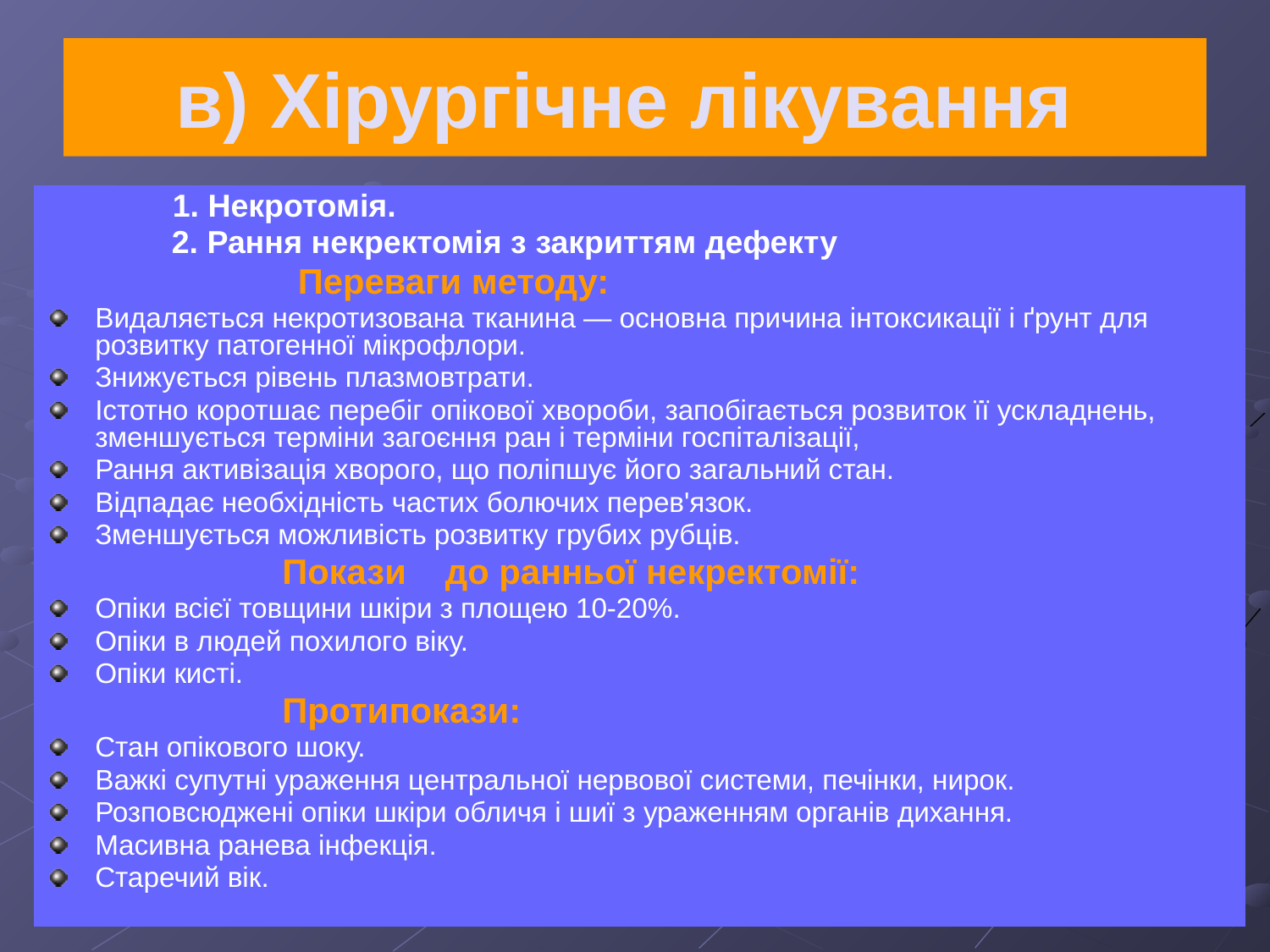

# в) Хірургічне лікування
                1. Некротомія.
              2. Рання некректомія з закриттям дефекту
                                Переваги методу:
Видаляється некротизована тканина — основна причина інтоксикації і ґрунт для розвитку патогенної мікрофлори.
Знижується рівень плазмовтрати.
Істотно коротшає перебіг опікової хвороби, запобігається розвиток її ускладнень, зменшується терміни загоєння ран і терміни госпіталізації,
Рання активізація хворого, що поліпшує його загальний стан.
Відпадає необхідність частих болючих перев'язок.
Зменшується можливість розвитку грубих рубців.
                              Покази    до ранньої некректомії:
Опіки всієї товщини шкіри з площею 10-20%.
Опіки в людей похилого віку.
Опіки кисті.
                              Протипокази:
Стан опікового шоку.
Важкі супутні ураження центральної нервової системи, печінки, нирок.
Розповсюджені опіки шкіри обличя і шиї з ураженням органів дихання.
Масивна ранева інфекція.
Старечий вік.